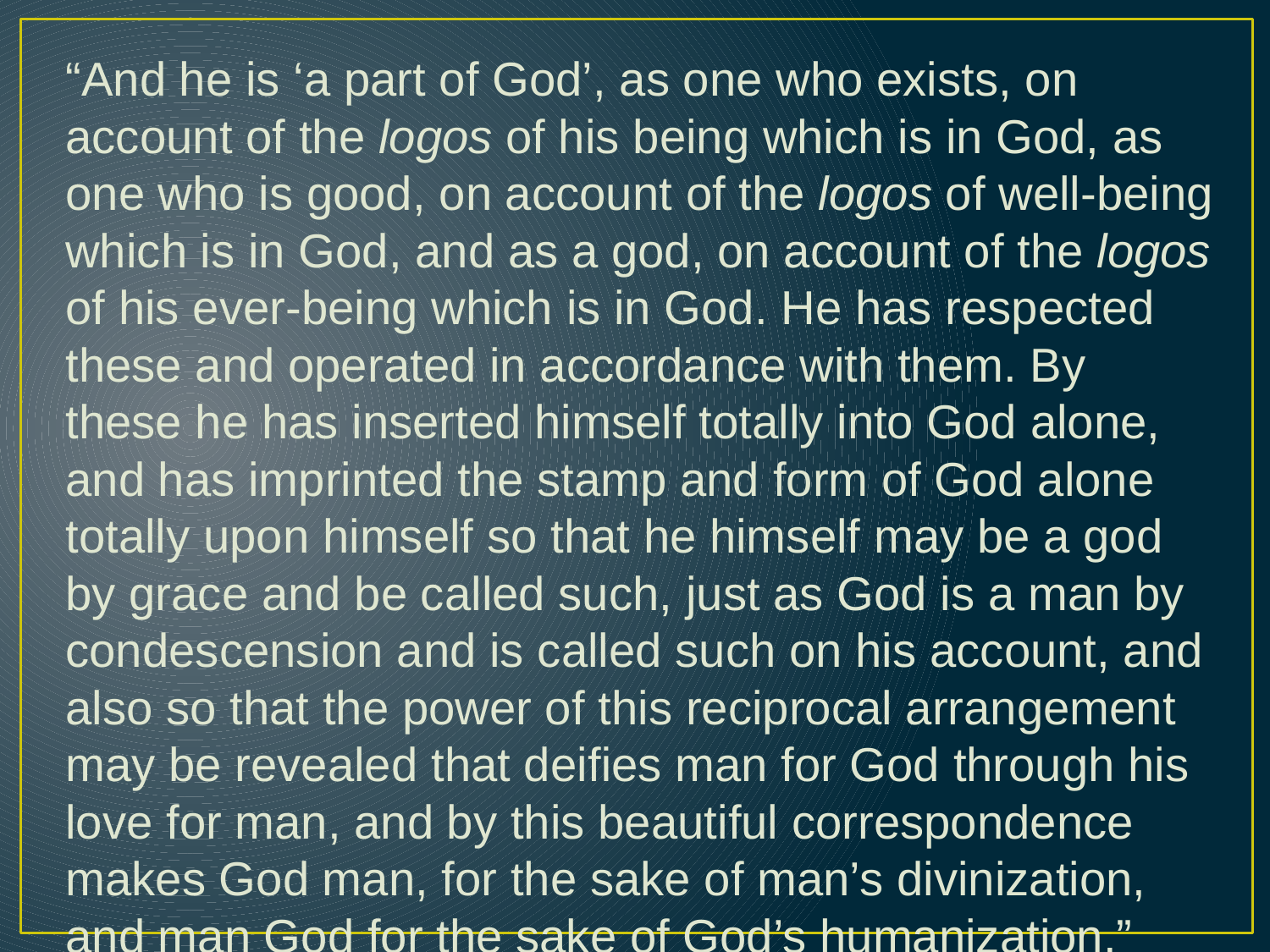

“And he is ‘a part of God’, as one who exists, on account of the logos of his being which is in God, as one who is good, on account of the logos of well-being which is in God, and as a god, on account of the logos of his ever-being which is in God. He has respected these and operated in accordance with them. By these he has inserted himself totally into God alone, and has imprinted the stamp and form of God alone totally upon himself so that he himself may be a god by grace and be called such, just as God is a man by condescension and is called such on his account, and also so that the power of this reciprocal arrangement may be revealed that deiﬁes man for God through his love for man, and by this beautiful correspondence makes God man, for the sake of man’s divinization, and man God for the sake of God’s humanization.” (Amb. 7)